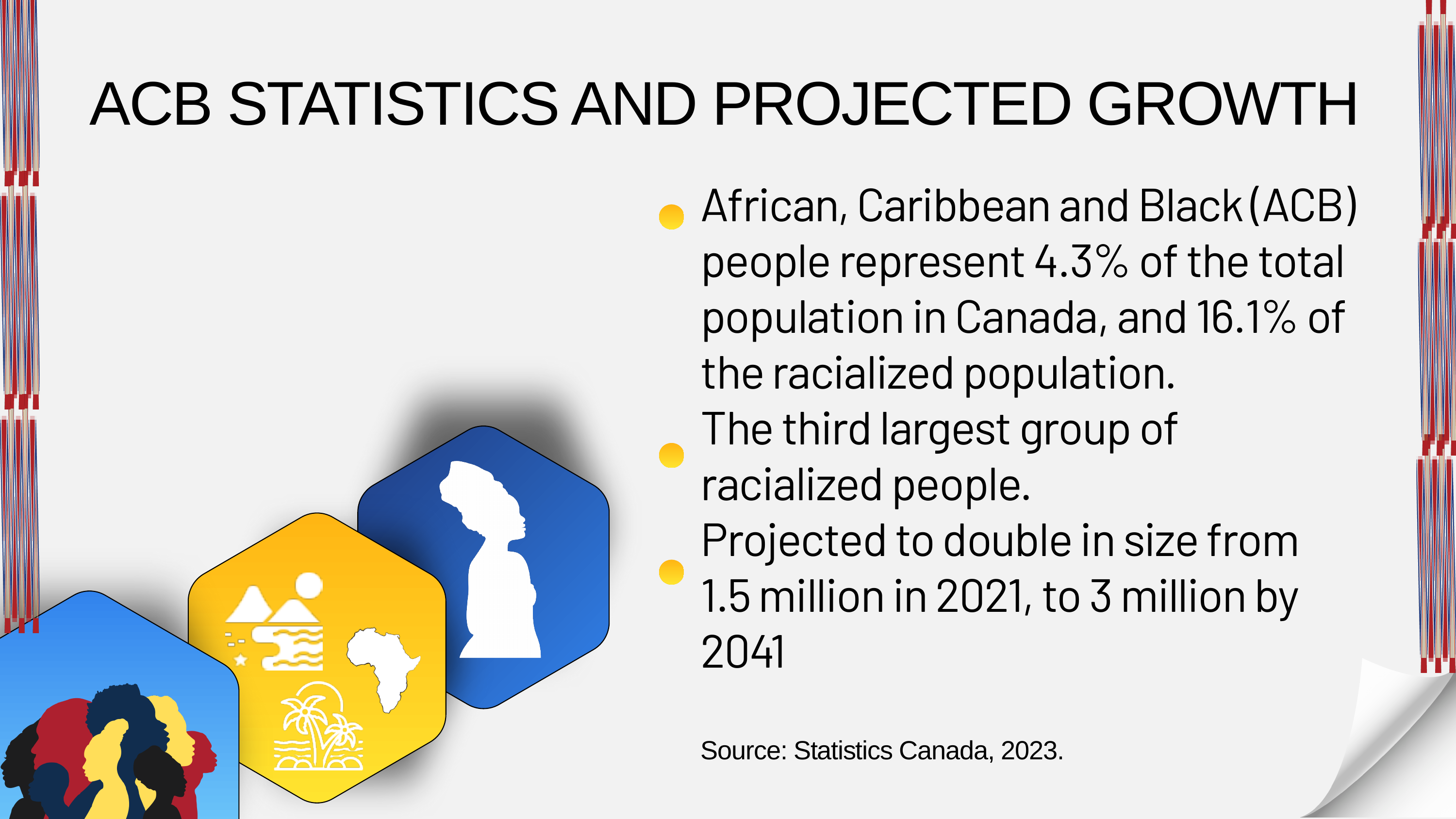

ACB STATISTICS AND PROJECTED GROWTH

African, Caribbean and Black (ACB) people represent 4.3% of the total population in Canada, and 16.1% of the racialized population.
The third largest group of racialized people.
Projected to double in size from 1.5 million in 2021, to 3 million by 2041

Source: Statistics Canada, 2023.